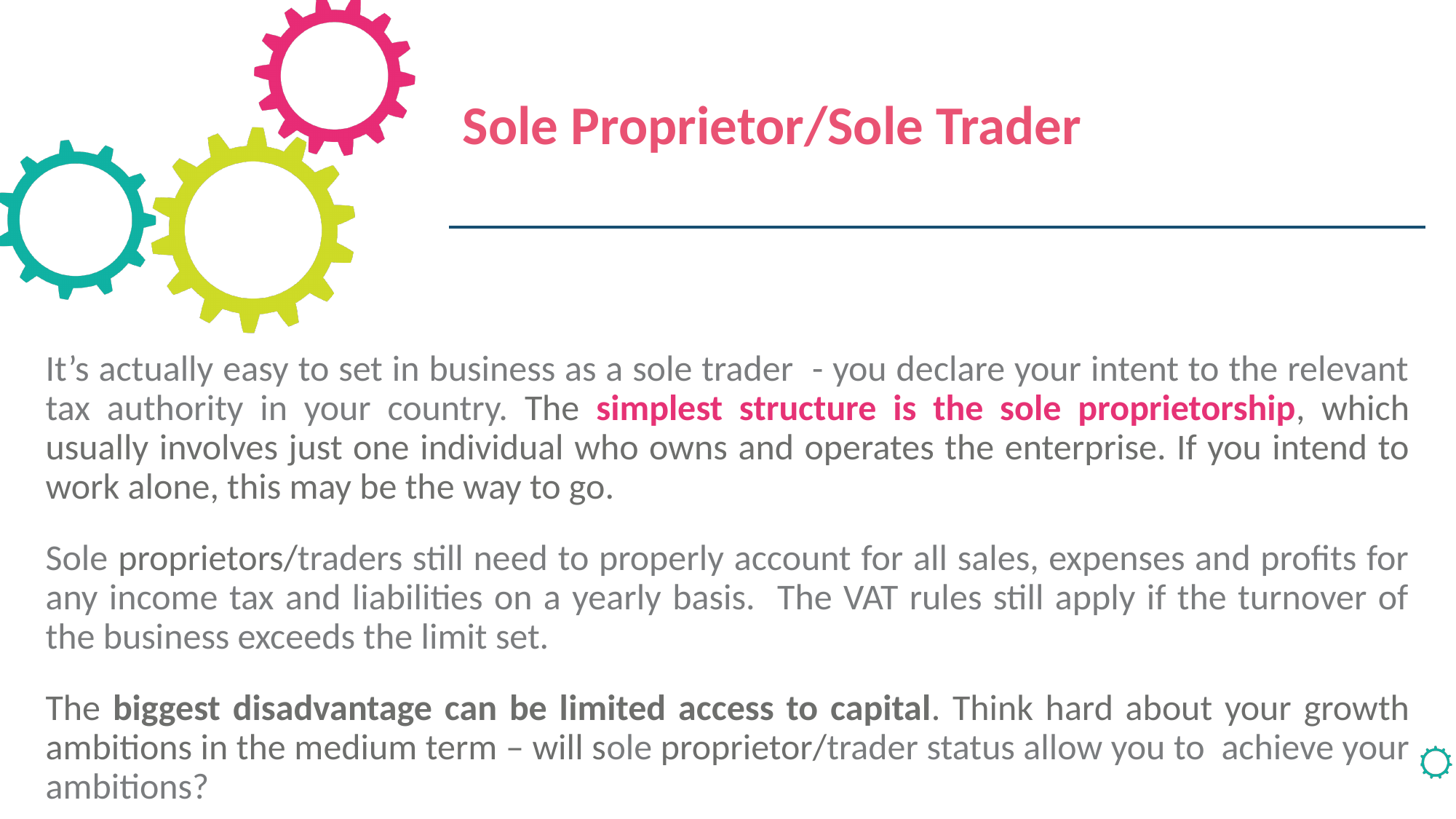

Sole Proprietor/Sole Trader
It’s actually easy to set in business as a sole trader  - you declare your intent to the relevant tax authority in your country. The simplest structure is the sole proprietorship, which usually involves just one individual who owns and operates the enterprise. If you intend to work alone, this may be the way to go.

Sole proprietors/traders still need to properly account for all sales, expenses and profits for any income tax and liabilities on a yearly basis.  The VAT rules still apply if the turnover of the business exceeds the limit set.

The biggest disadvantage can be limited access to capital. Think hard about your growth ambitions in the medium term – will sole proprietor/trader status allow you to  achieve your ambitions?